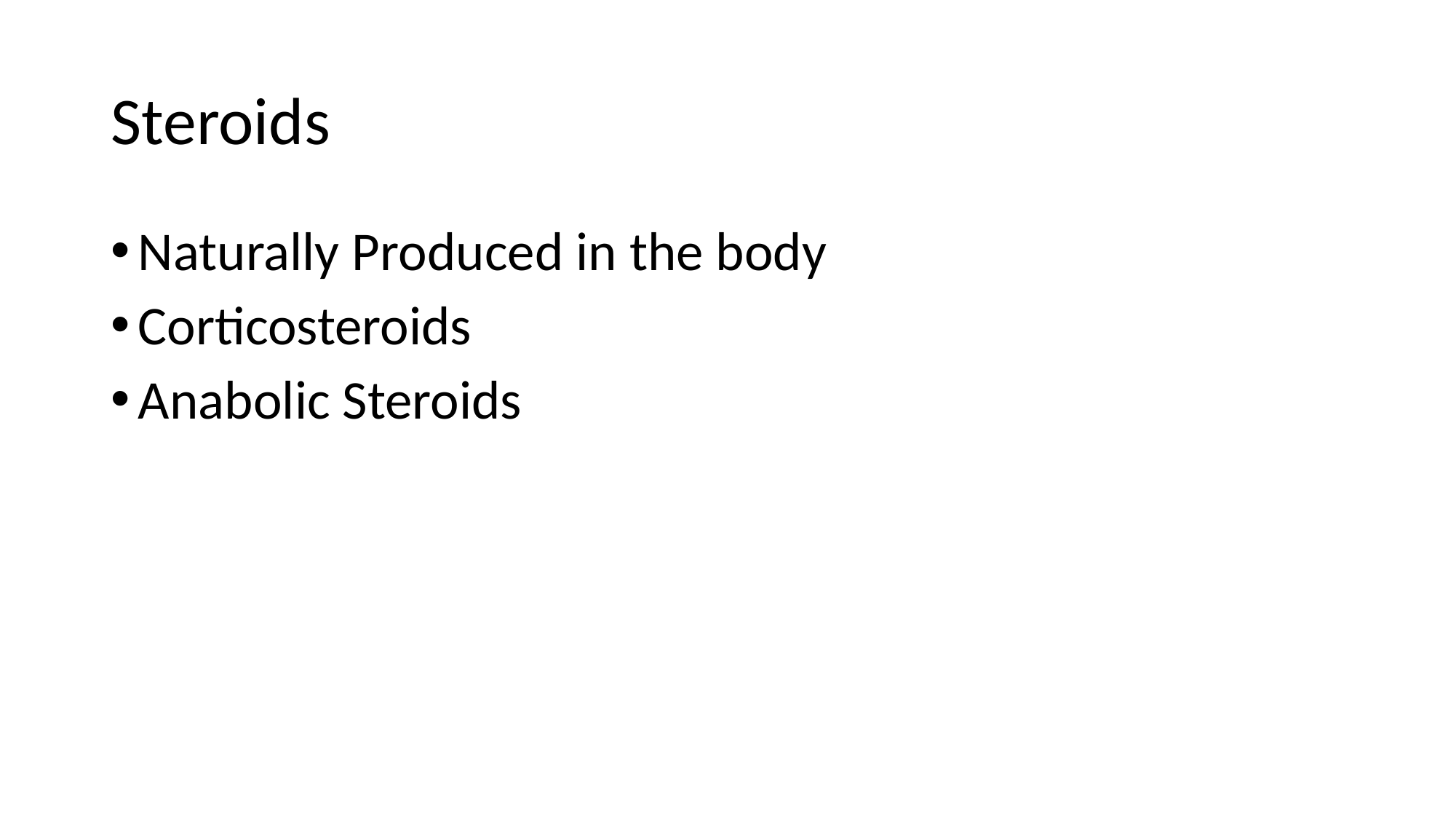

# Steroids
Naturally Produced in the body
Corticosteroids
Anabolic Steroids